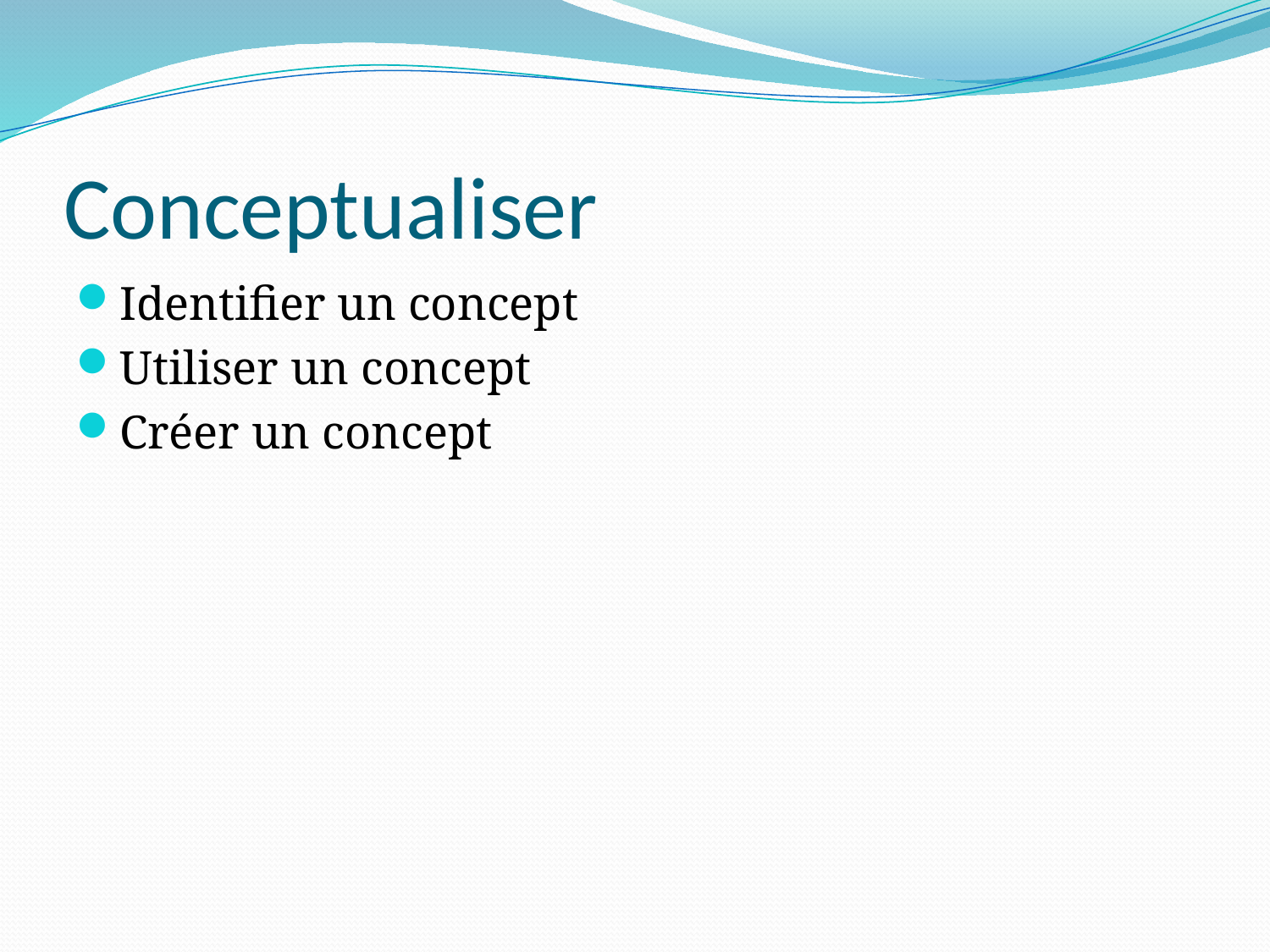

# Conceptualiser
Identifier un concept
Utiliser un concept
Créer un concept